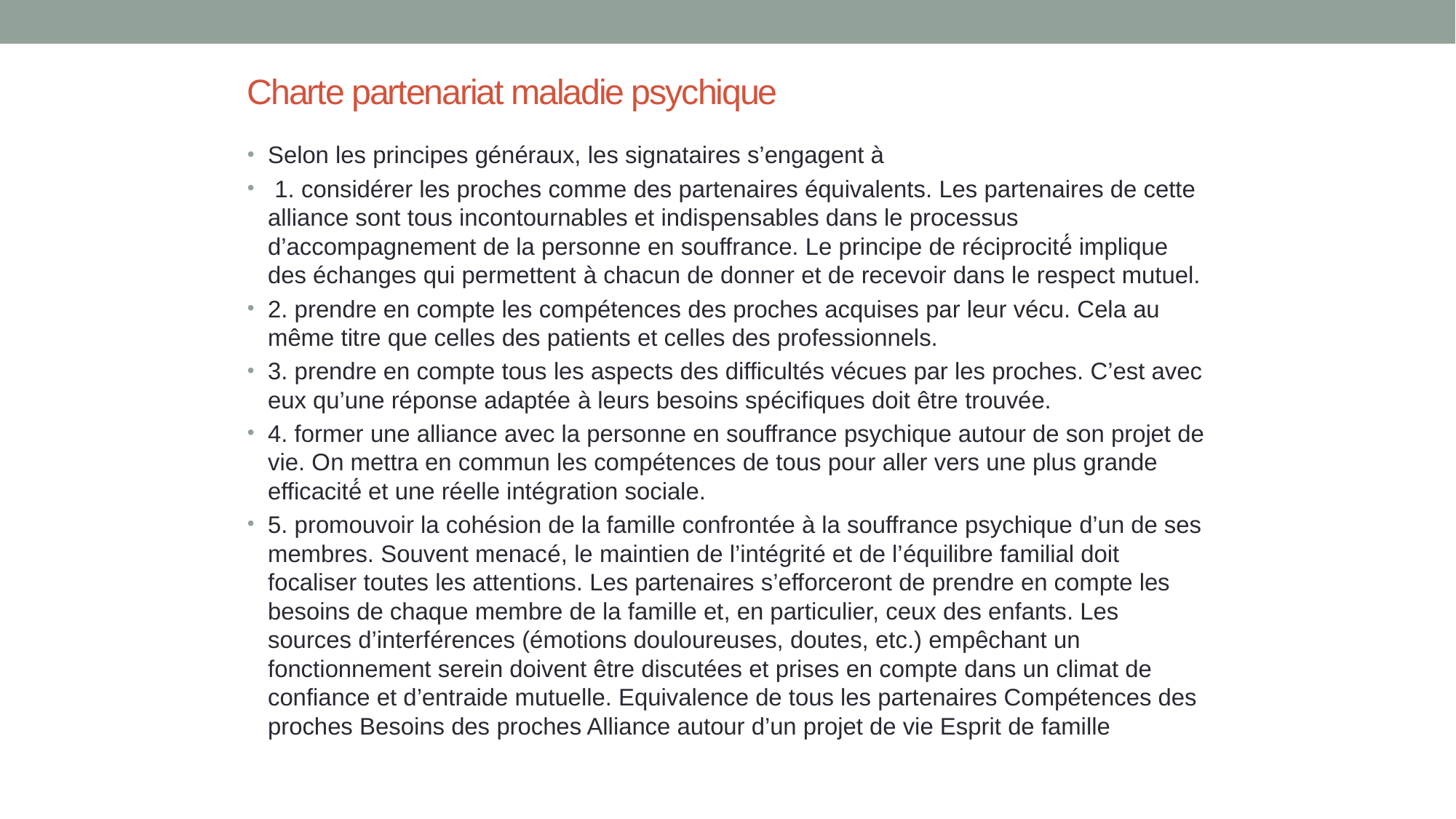

# Charte partenariat maladie psychique
Selon les principes généraux, les signataires s’engagent à
 1. considérer les proches comme des partenaires équivalents. Les partenaires de cette alliance sont tous incontournables et indispensables dans le processus d’accompagnement de la personne en souffrance. Le principe de réciprocité́ implique des échanges qui permettent à chacun de donner et de recevoir dans le respect mutuel.
2. prendre en compte les compétences des proches acquises par leur vécu. Cela au même titre que celles des patients et celles des professionnels.
3. prendre en compte tous les aspects des difficultés vécues par les proches. C’est avec eux qu’une réponse adaptée à leurs besoins spécifiques doit être trouvée.
4. former une alliance avec la personne en souffrance psychique autour de son projet de vie. On mettra en commun les compétences de tous pour aller vers une plus grande efficacité́ et une réelle intégration sociale.
5. promouvoir la cohésion de la famille confrontée à la souffrance psychique d’un de ses membres. Souvent menacé, le maintien de l’intégrité et de l’équilibre familial doit focaliser toutes les attentions. Les partenaires s’efforceront de prendre en compte les besoins de chaque membre de la famille et, en particulier, ceux des enfants. Les sources d’interférences (émotions douloureuses, doutes, etc.) empêchant un fonctionnement serein doivent être discutées et prises en compte dans un climat de confiance et d’entraide mutuelle. Equivalence de tous les partenaires Compétences des proches Besoins des proches Alliance autour d’un projet de vie Esprit de famille